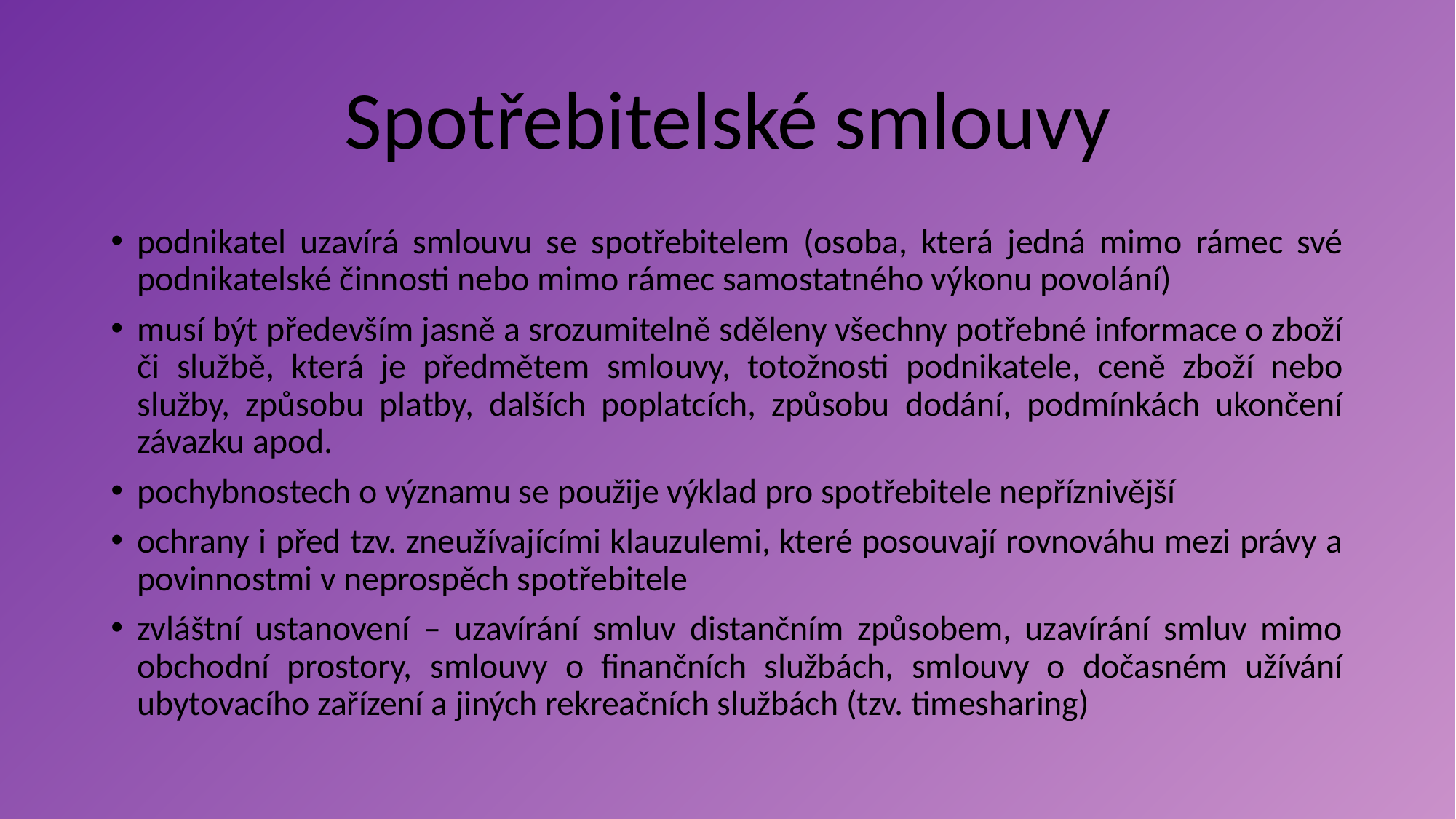

# Spotřebitelské smlouvy
podnikatel uzavírá smlouvu se spotřebitelem (osoba, která jedná mimo rámec své podnikatelské činnosti nebo mimo rámec samostatného výkonu povolání)
musí být především jasně a srozumitelně sděleny všechny potřebné informace o zboží či službě, která je předmětem smlouvy, totožnosti podnikatele, ceně zboží nebo služby, způsobu platby, dalších poplatcích, způsobu dodání, podmínkách ukončení závazku apod.
pochybnostech o významu se použije výklad pro spotřebitele nepříznivější
ochrany i před tzv. zneužívajícími klauzulemi, které posouvají rovnováhu mezi právy a povinnostmi v neprospěch spotřebitele
zvláštní ustanovení – uzavírání smluv distančním způsobem, uzavírání smluv mimo obchodní prostory, smlouvy o finančních službách, smlouvy o dočasném užívání ubytovacího zařízení a jiných rekreačních službách (tzv. timesharing)